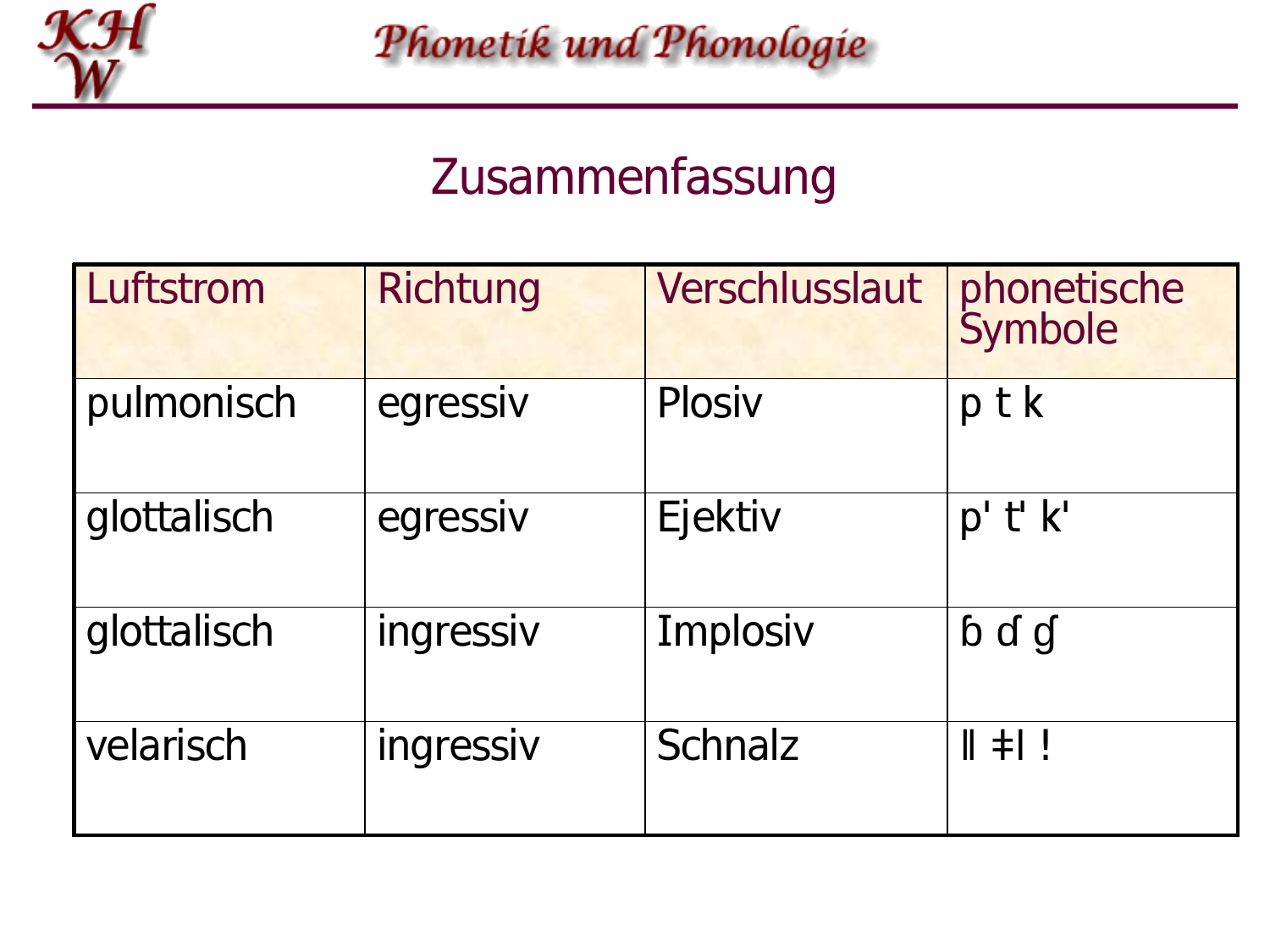

# Zusammenfassung
| Luftstrom | Richtung | Verschlusslaut | phonetische Symbole |
| --- | --- | --- | --- |
| pulmonisch | egressiv | Plosiv | p t k |
| glottalisch | egressiv | Ejektiv | p' t' k' |
| glottalisch | ingressiv | Implosiv | ɓ ɗ ɠ |
| velarisch | ingressiv | Schnalz | ǁ ǂǀ ! |